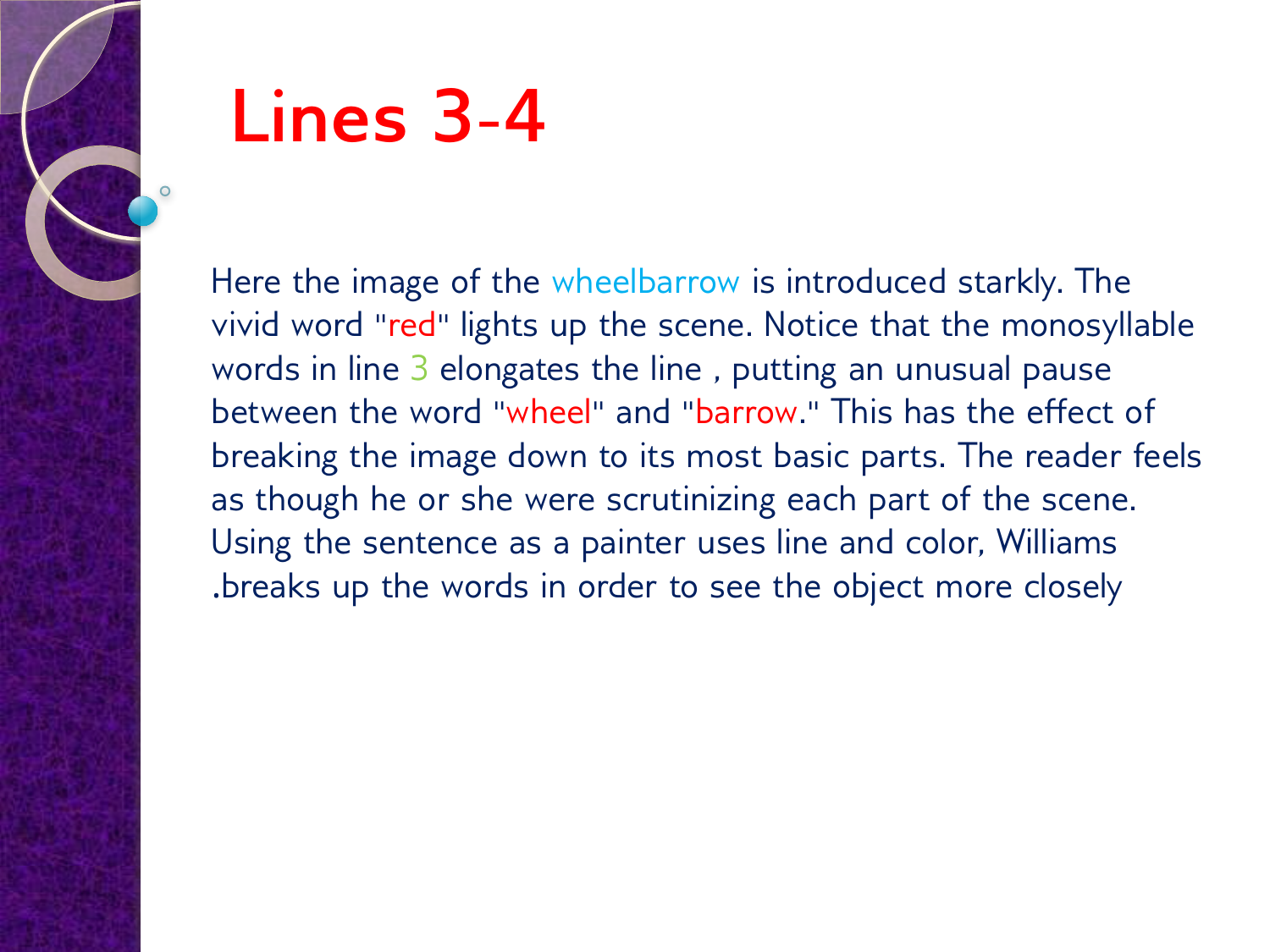

# Lines 3-4
Here the image of the wheelbarrow is introduced starkly. The vivid word "red" lights up the scene. Notice that the monosyllable words in line 3 elongates the line , putting an unusual pause between the word "wheel" and "barrow." This has the effect of breaking the image down to its most basic parts. The reader feels as though he or she were scrutinizing each part of the scene. Using the sentence as a painter uses line and color, Williams breaks up the words in order to see the object more closely.